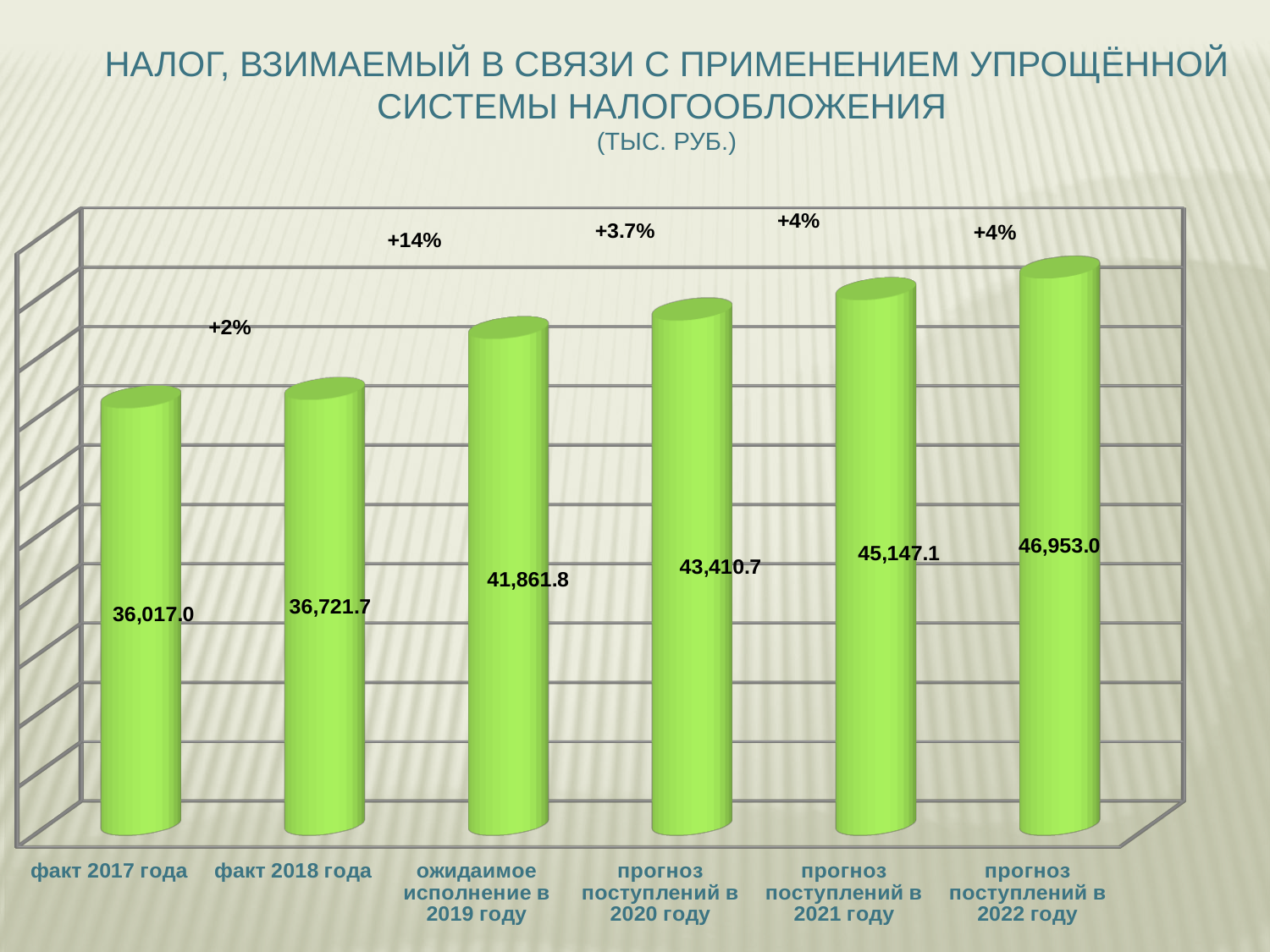

Налог, взимаемый в связи с применением упрощённой системы налогообложения
(тыс. руб.)

[unsupported chart]

+4%